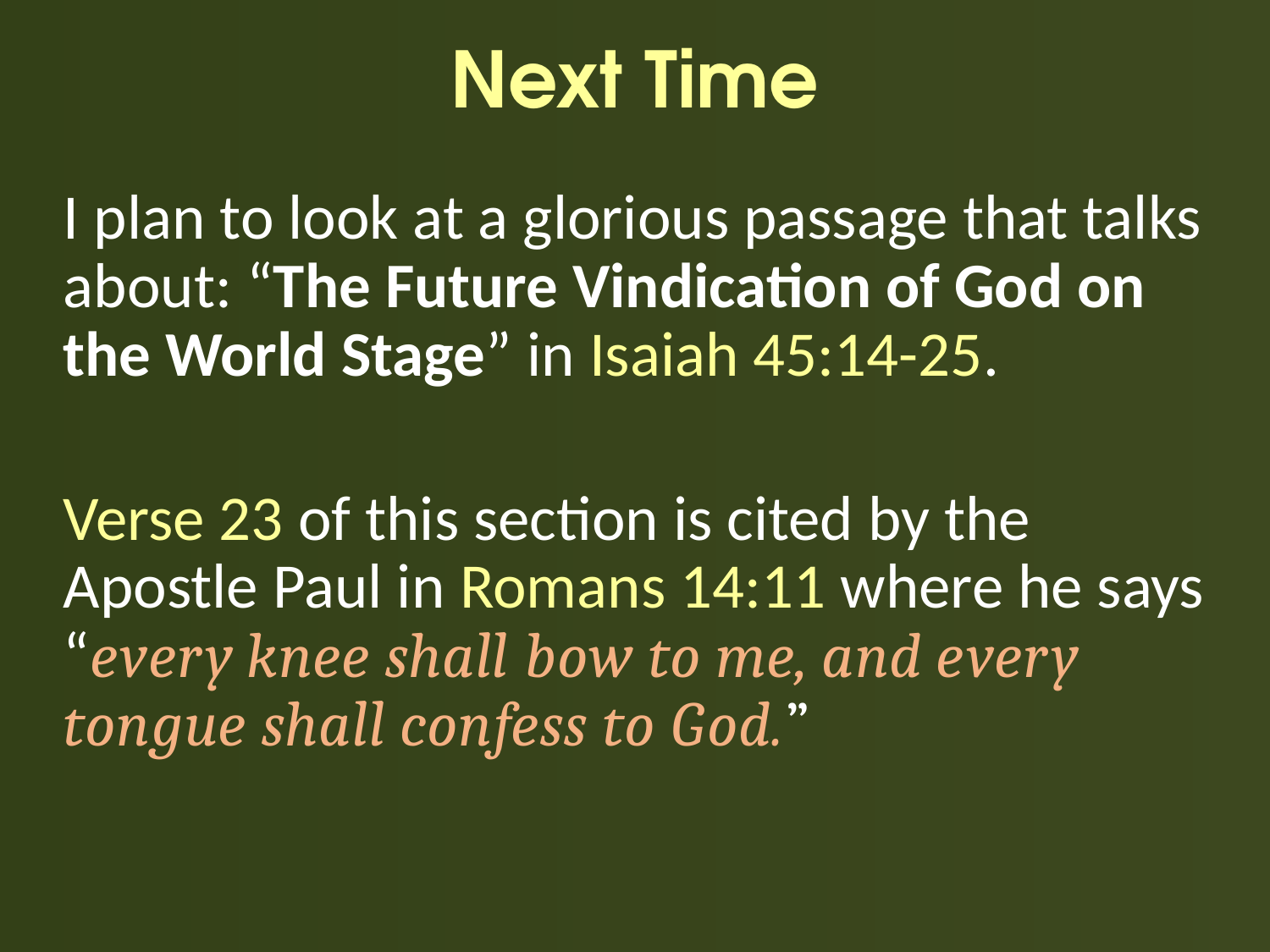

# Next Time
I plan to look at a glorious passage that talks about: “The Future Vindication of God on the World Stage” in Isaiah 45:14-25.

Verse 23 of this section is cited by the Apostle Paul in Romans 14:11 where he says “every knee shall bow to me, and every tongue shall confess to God.”